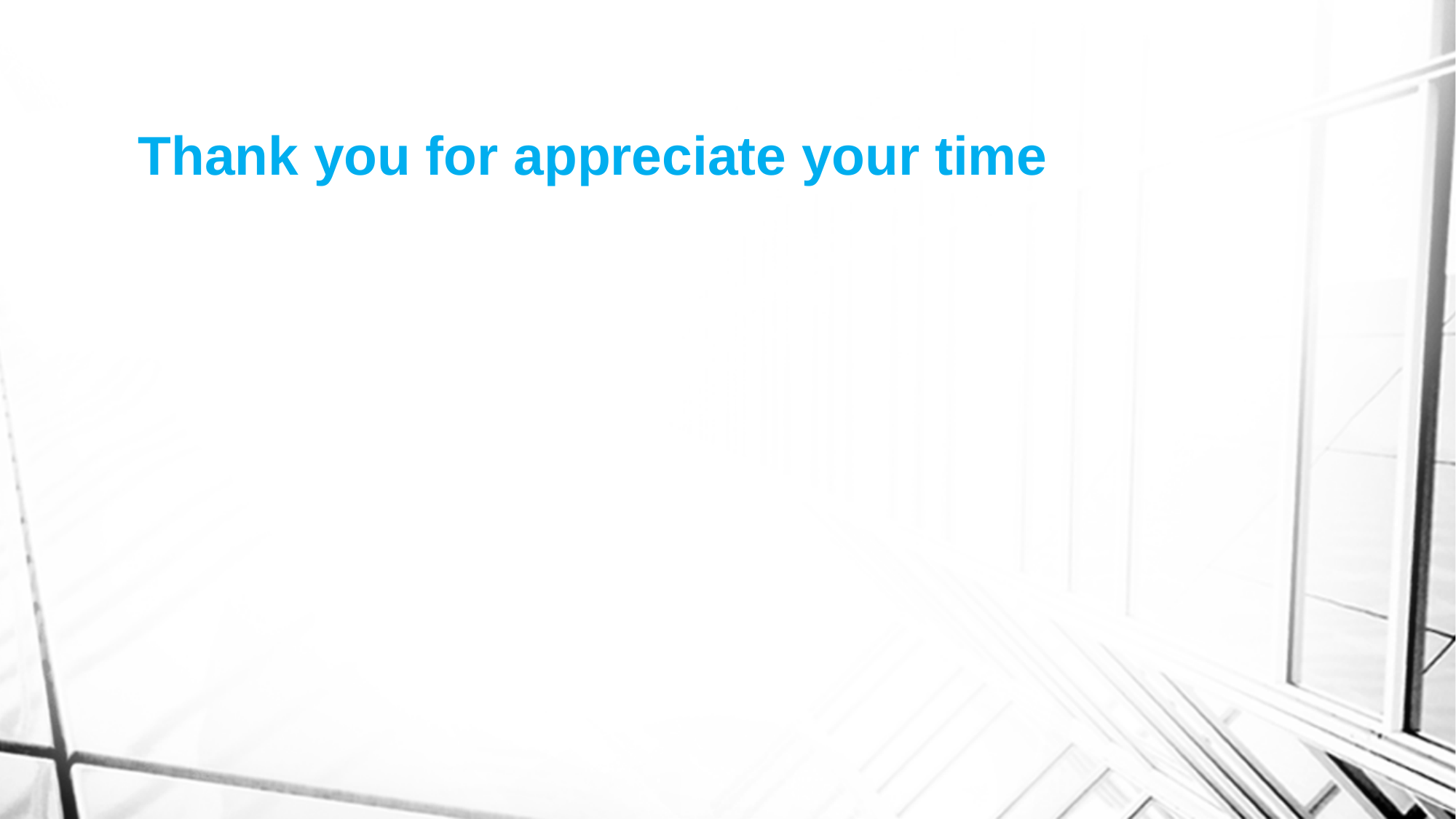

# Thank you for appreciate your time